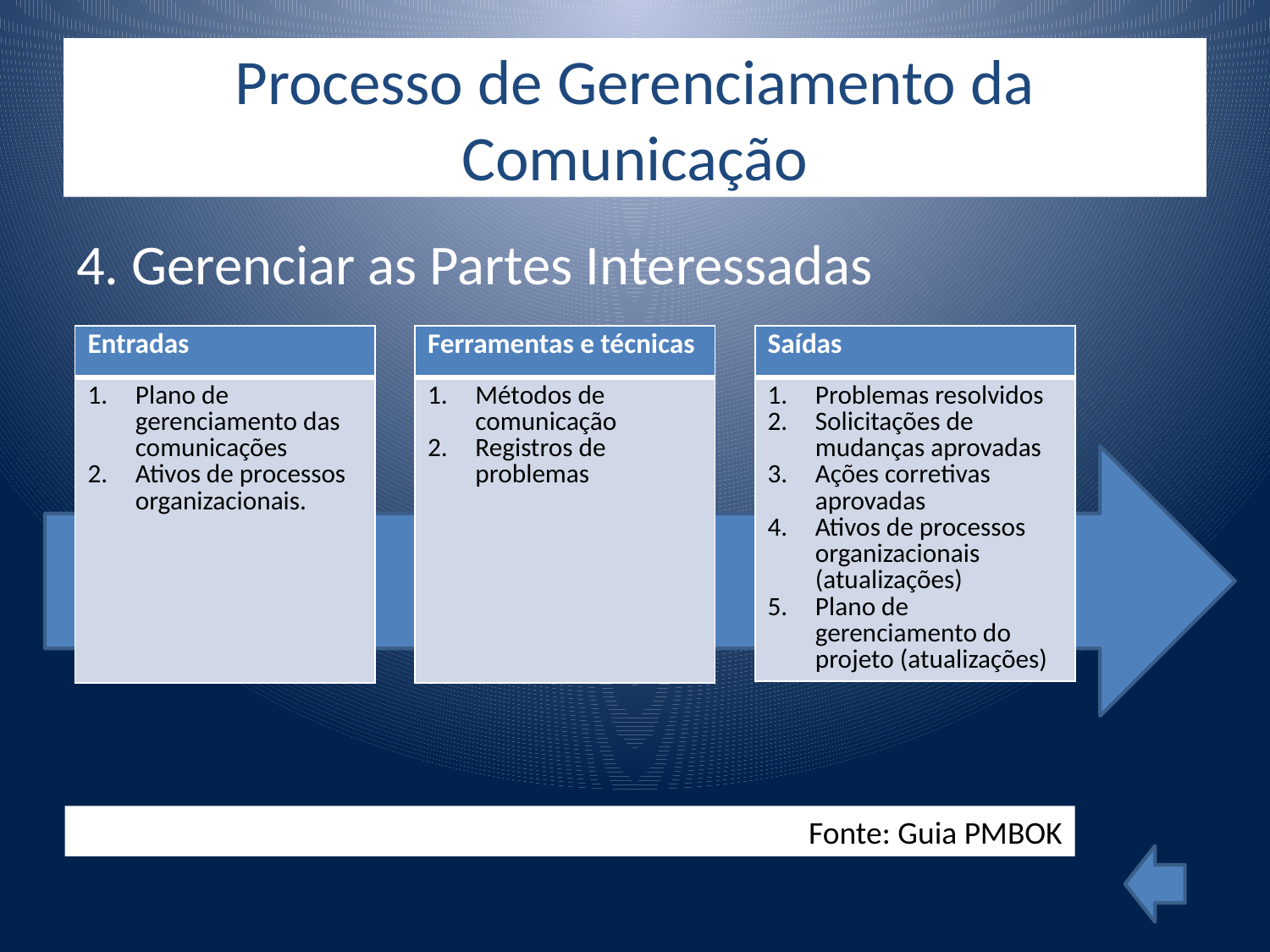

# Processo de Gerenciamento da Comunicação
4. Gerenciar as Partes Interessadas
| Entradas |
| --- |
| Plano de gerenciamento das comunicações Ativos de processos organizacionais. |
| Ferramentas e técnicas |
| --- |
| Métodos de comunicação Registros de problemas |
| Saídas |
| --- |
| Problemas resolvidos Solicitações de mudanças aprovadas Ações corretivas aprovadas Ativos de processos organizacionais (atualizações) Plano de gerenciamento do projeto (atualizações) |

Fonte: Guia PMBOK